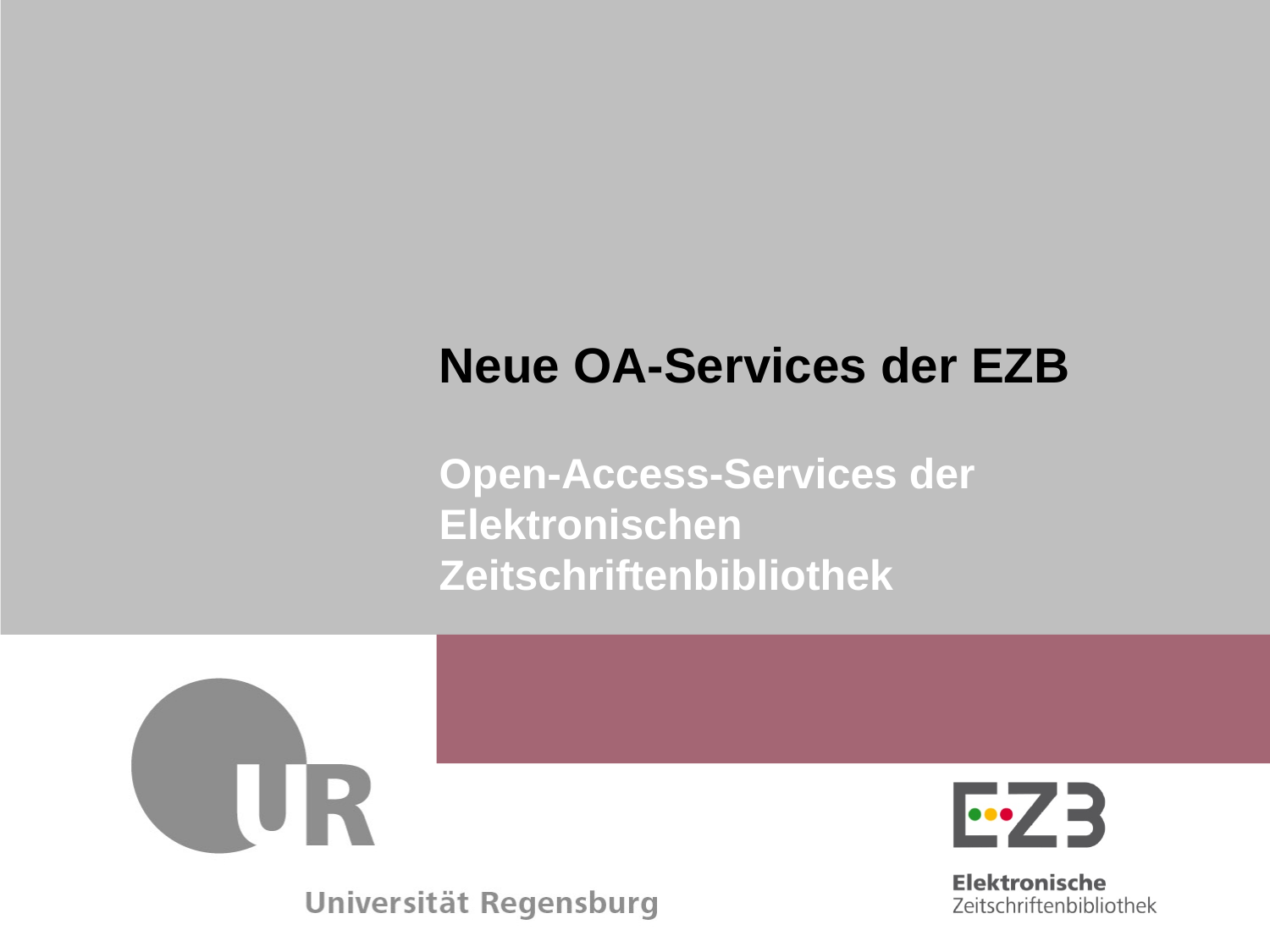

Neue OA-Services der EZB
Open-Access-Services der Elektronischen Zeitschriftenbibliothek